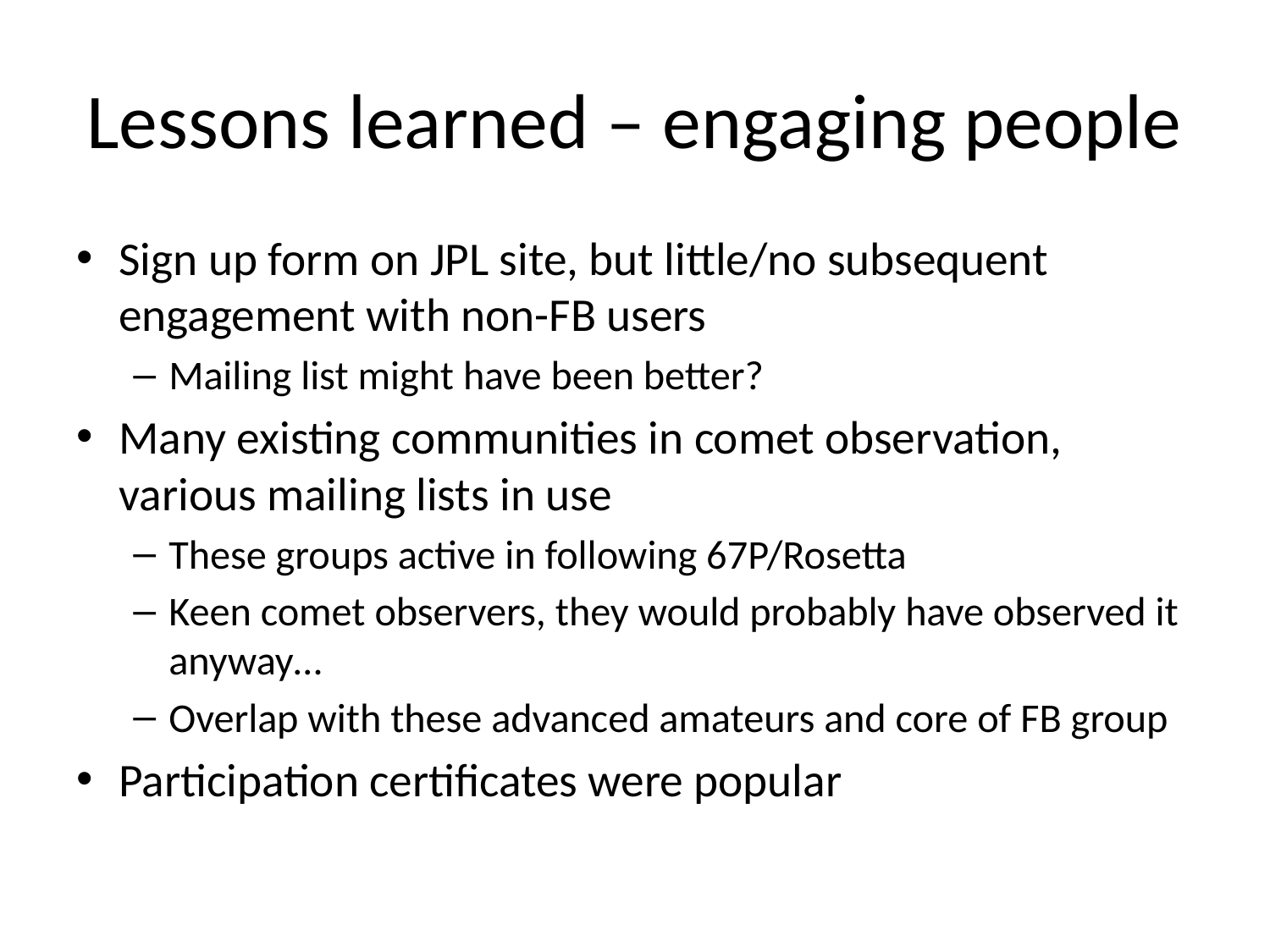

# Lessons learned – engaging people
Sign up form on JPL site, but little/no subsequent engagement with non-FB users
Mailing list might have been better?
Many existing communities in comet observation, various mailing lists in use
These groups active in following 67P/Rosetta
Keen comet observers, they would probably have observed it anyway…
Overlap with these advanced amateurs and core of FB group
Participation certificates were popular